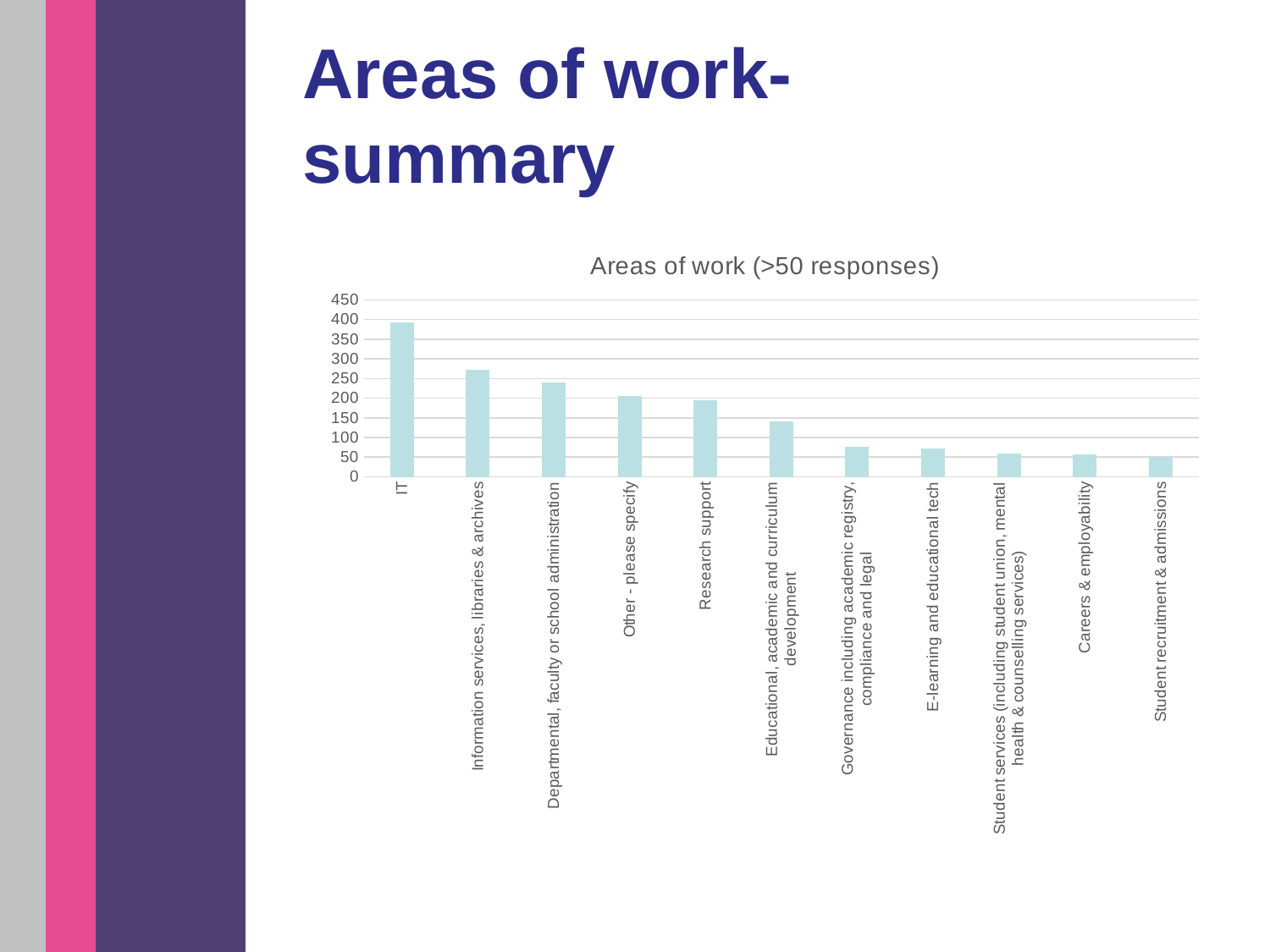

# Areas of work- summary

### Chart: Areas of work (>50 responses)

| Category |  |
|---|---|
| IT | 392.0 |
| Information services, libraries & archives | 272.0 |
| Departmental, faculty or school administration | 239.0 |
| Other - please specify | 206.0 |
| Research support | 195.0 |
| Educational, academic and curriculum development | 142.0 |
| Governance including academic registry, compliance and legal | 76.0 |
| E-learning and educational tech | 72.0 |
| Student services (including student union, mental health & counselling services) | 59.0 |
| Careers & employability | 56.0 |
| Student recruitment & admissions | 50.0 |